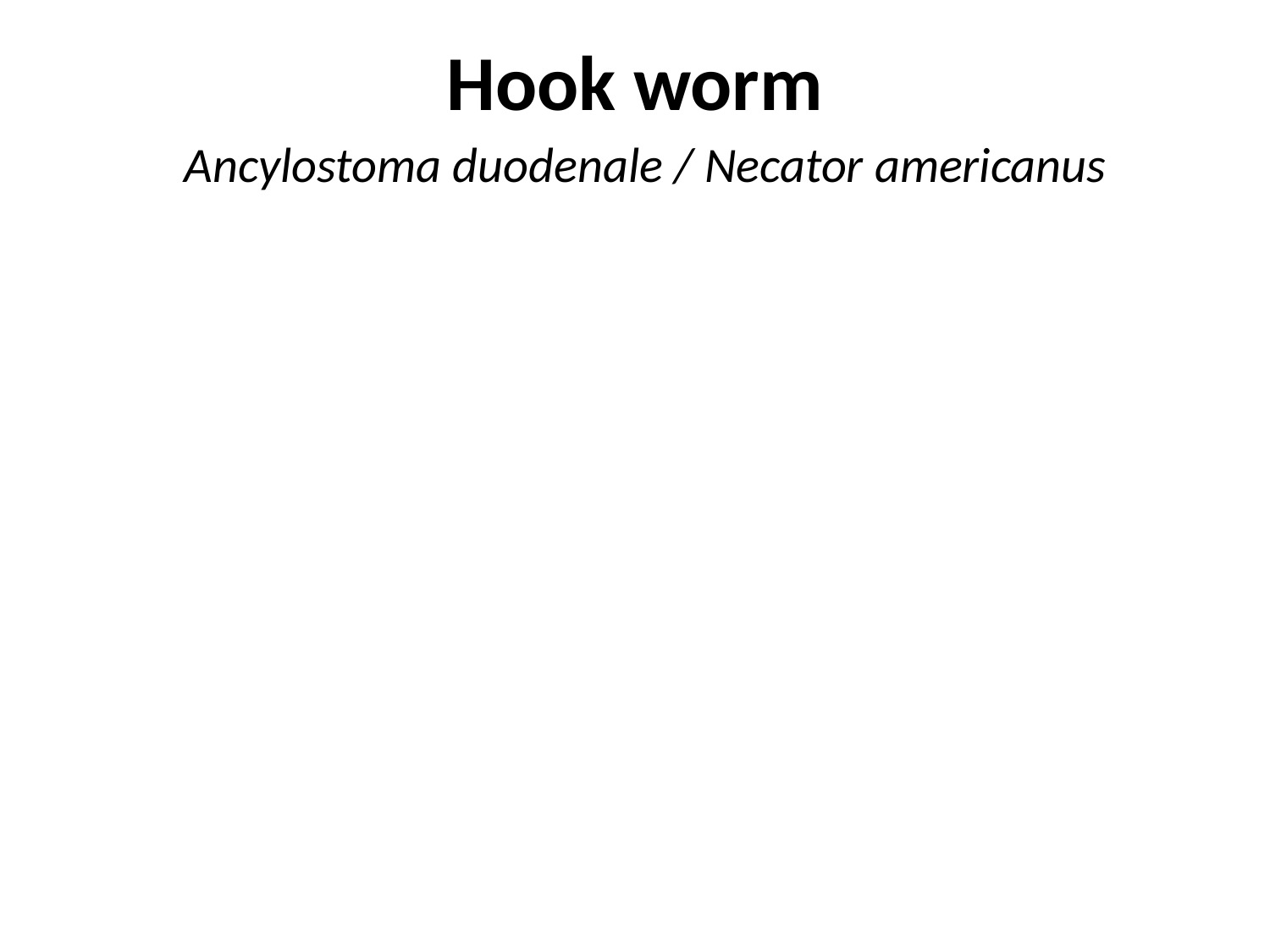

# Hook worm
Ancylostoma duodenale / Necator americanus